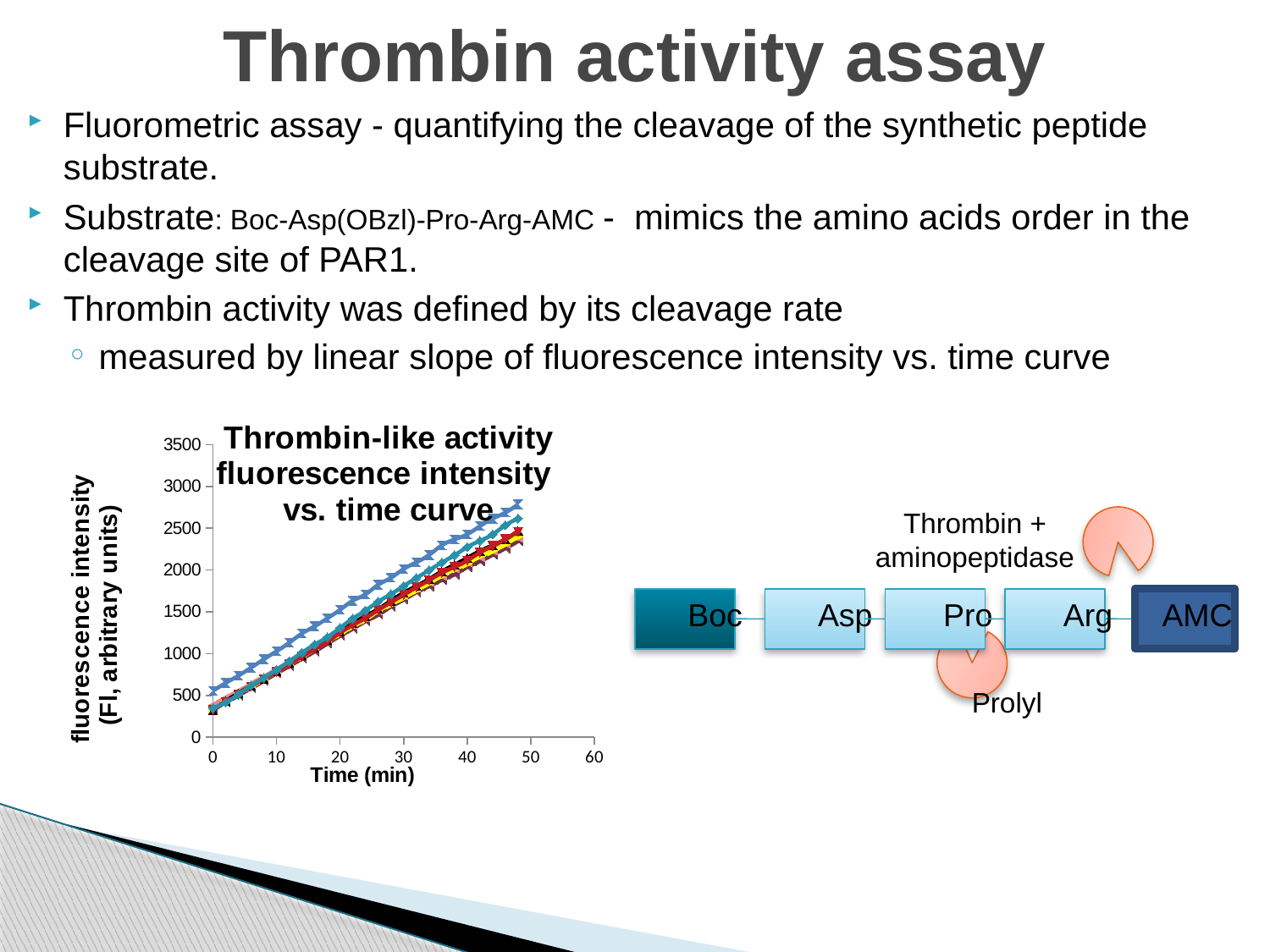

# Thrombin activity assay
Fluorometric assay - quantifying the cleavage of the synthetic peptide substrate.
Substrate: Boc-Asp(OBzl)-Pro-Arg-AMC -  mimics the amino acids order in the cleavage site of PAR1.
Thrombin activity was defined by its cleavage rate
measured by linear slope of fluorescence intensity vs. time curve

### Chart: Thrombin-like activity
fluorescence intensity
vs. time curve

| Category | 10.00% | 1.00% | 0.10% | 0.0100% | 0.0010% | 0.0001% | 0.00% |
|---|---|---|---|---|---|---|---|
Thrombin + aminopeptidase

Boc
Asp
Pro
Arg
AMC
Prolyl